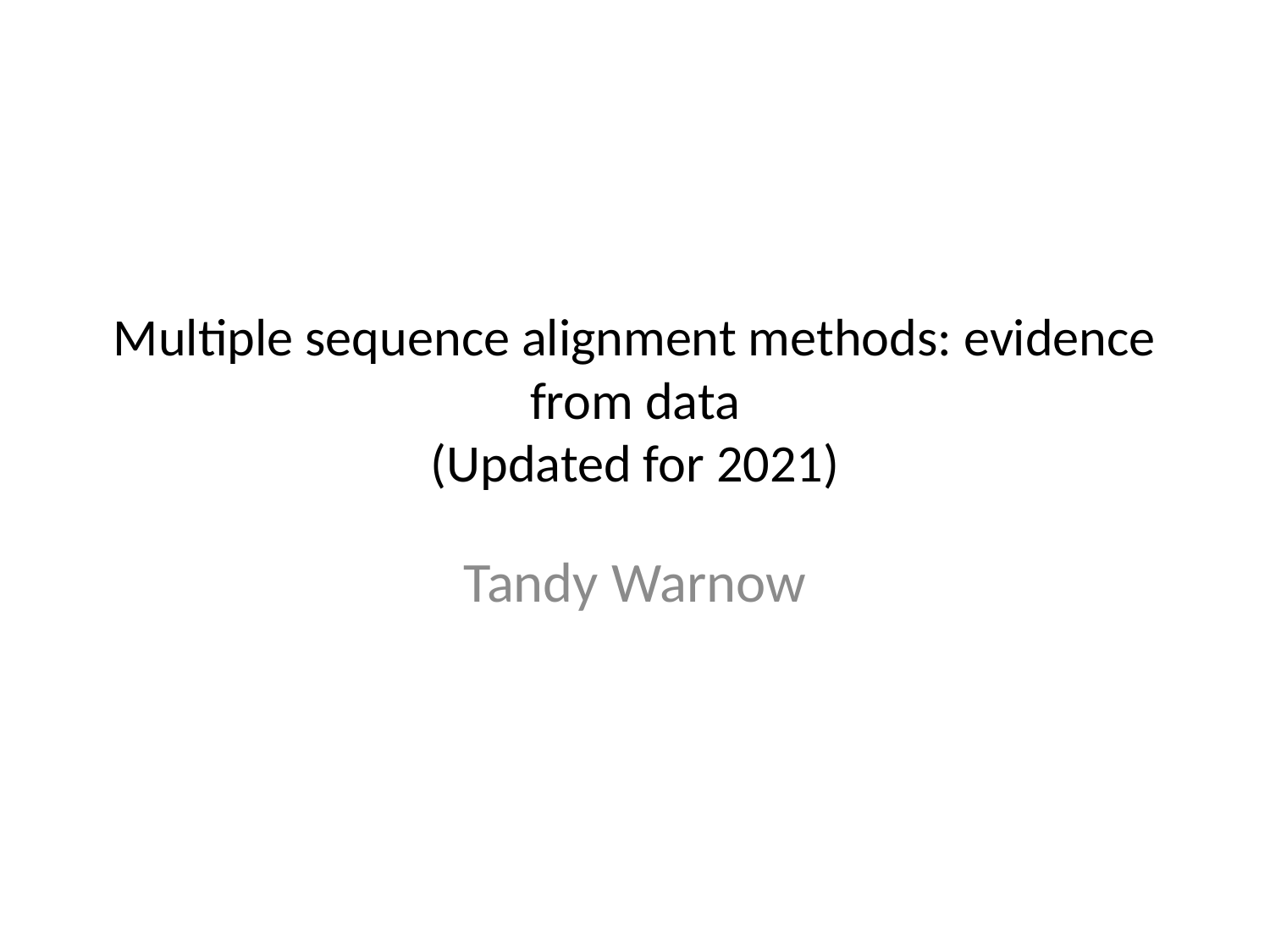

# Multiple sequence alignment methods: evidence from data (Updated for 2021)
Tandy Warnow